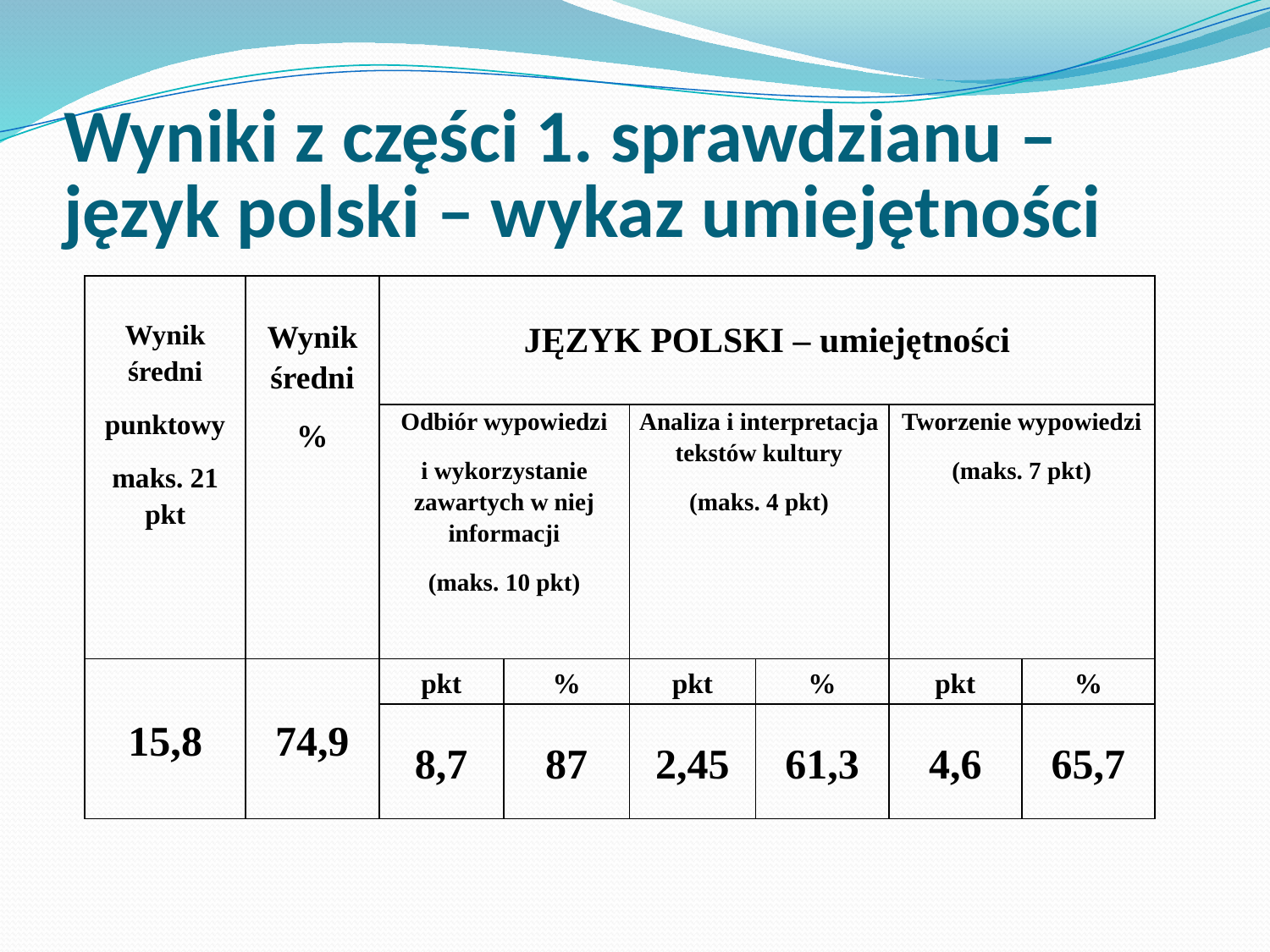

# Wyniki z części 1. sprawdzianu – język polski – wykaz umiejętności
| Wynik średni punktowy maks. 21 pkt | Wynik średni % | JĘZYK POLSKI – umiejętności |  |  |  |  |  |
| --- | --- | --- | --- | --- | --- | --- | --- |
|  |  | Odbiór wypowiedzi i wykorzystanie zawartych w niej informacji (maks. 10 pkt) |  | Analiza i interpretacja tekstów kultury (maks. 4 pkt) |  | Tworzenie wypowiedzi (maks. 7 pkt) |  |
| 15,8 | 74,9 | pkt | % | pkt | % | pkt | % |
|  |  | 8,7 | 87 | 2,45 | 61,3 | 4,6 | 65,7 |